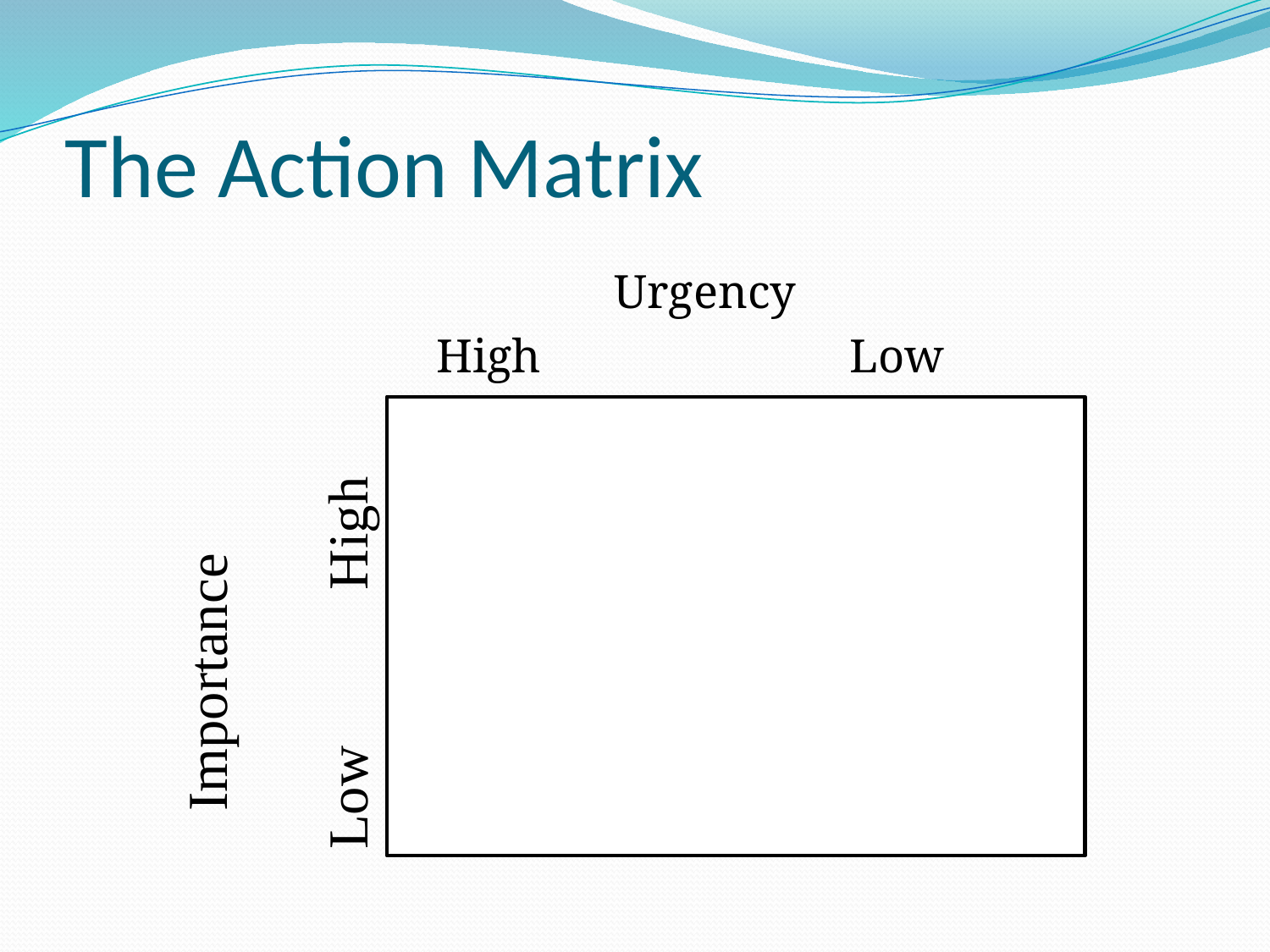

# The Action Matrix
                    Urgency
     High                          Low

Importance
Low           High